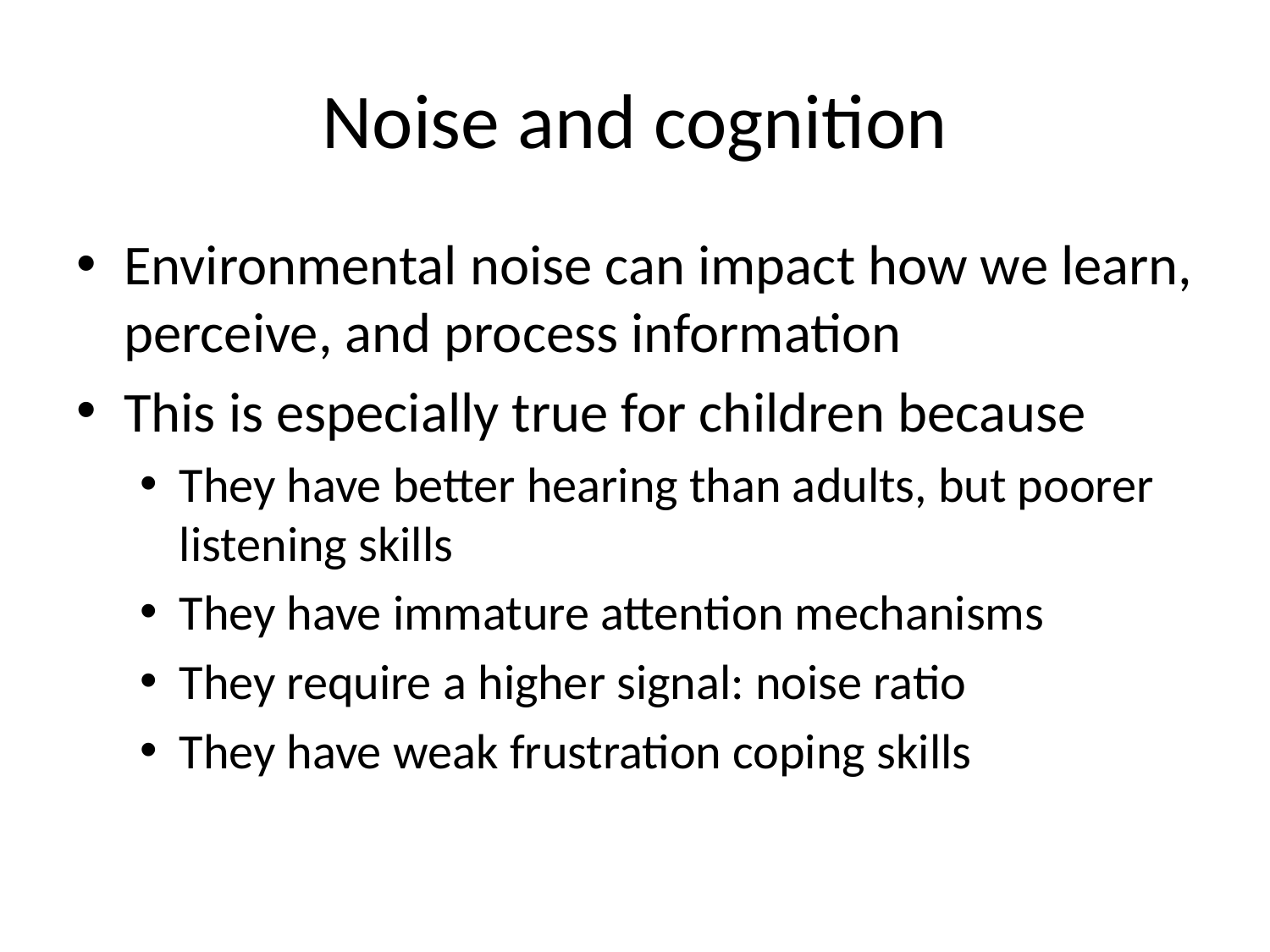

# Noise and cognition
Environmental noise can impact how we learn, perceive, and process information
This is especially true for children because
They have better hearing than adults, but poorer listening skills
They have immature attention mechanisms
They require a higher signal: noise ratio
They have weak frustration coping skills